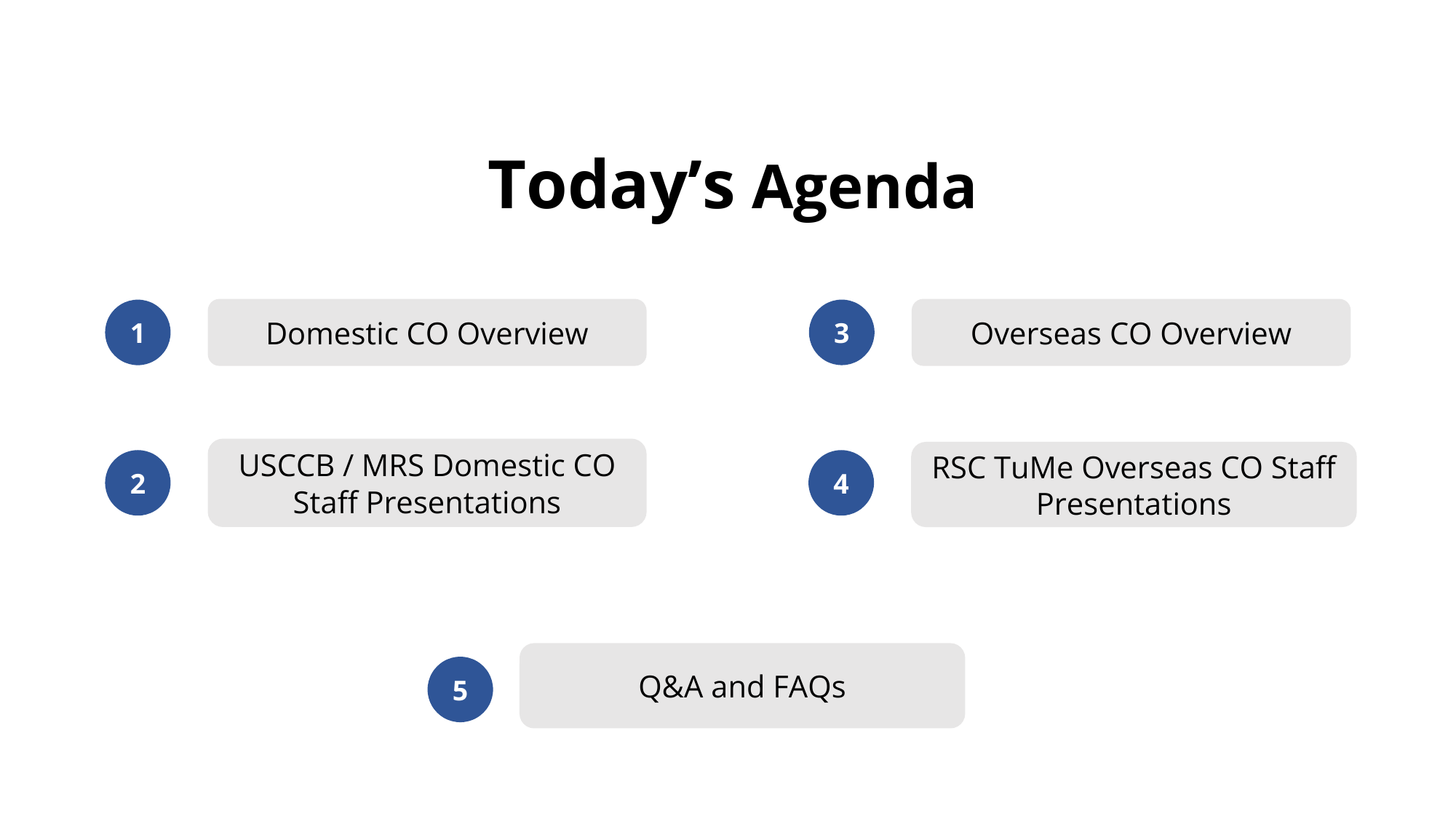

Today’s Agenda
3
Overseas CO Overview
1
Domestic CO Overview
USCCB / MRS Domestic CO Staff Presentations
RSC TuMe Overseas CO Staff Presentations
2
4
Q&A and FAQs
5